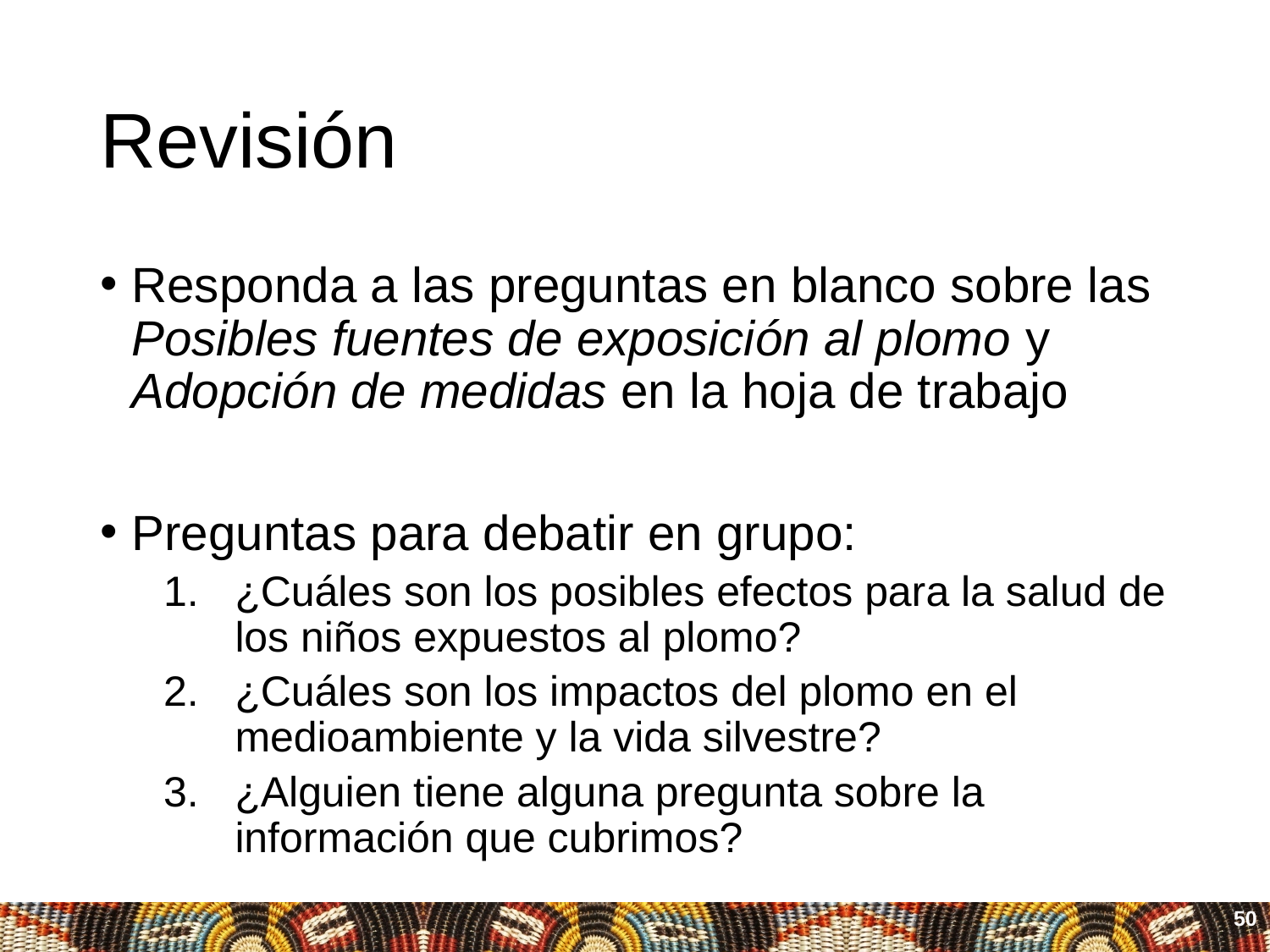

# Revisión
Responda a las preguntas en blanco sobre las Posibles fuentes de exposición al plomo y Adopción de medidas en la hoja de trabajo

Preguntas para debatir en grupo:
¿Cuáles son los posibles efectos para la salud de los niños expuestos al plomo?
¿Cuáles son los impactos del plomo en el medioambiente y la vida silvestre?
¿Alguien tiene alguna pregunta sobre la información que cubrimos?
50